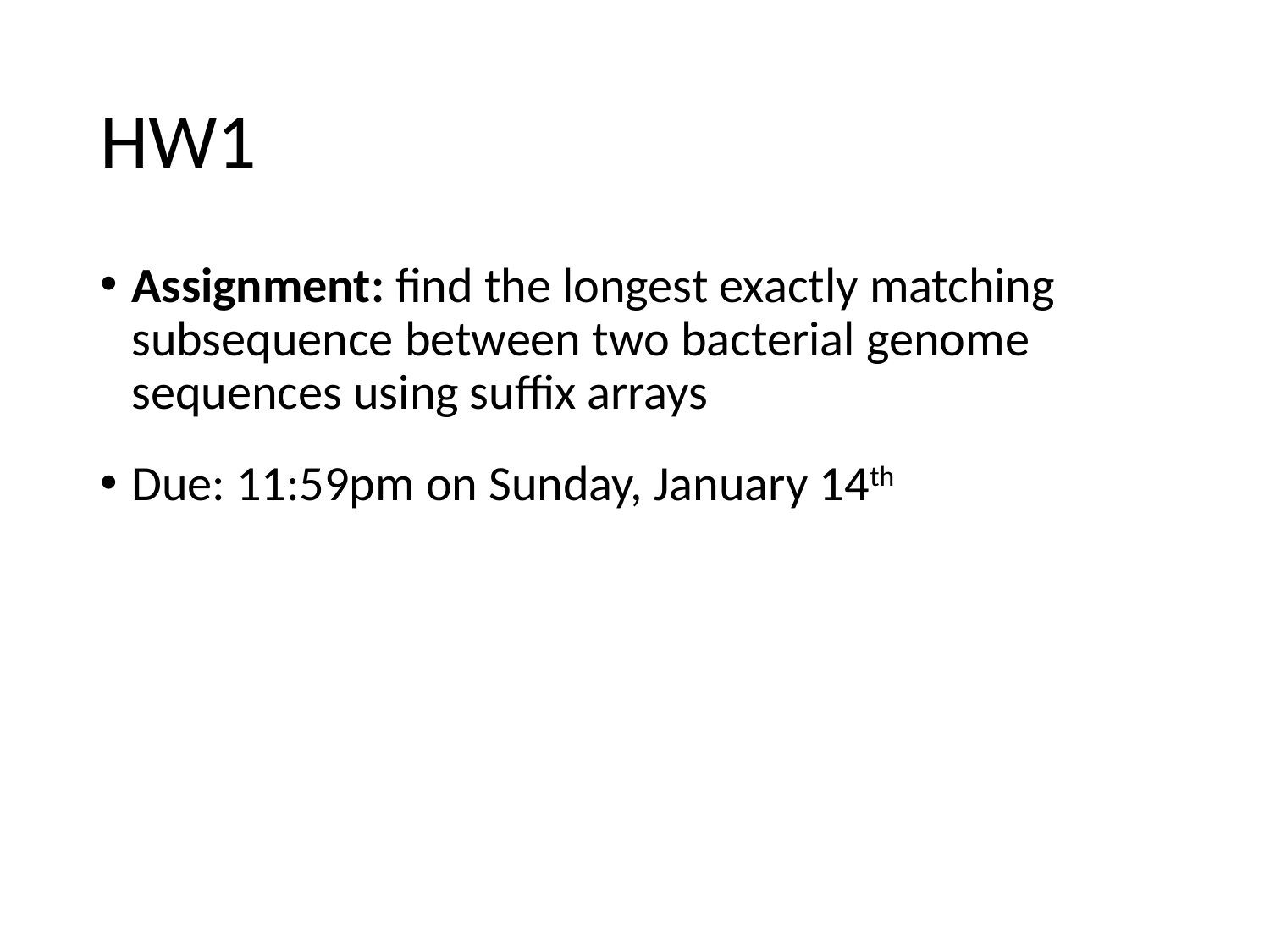

# HW1
Assignment: find the longest exactly matching subsequence between two bacterial genome sequences using suffix arrays
Due: 11:59pm on Sunday, January 14th